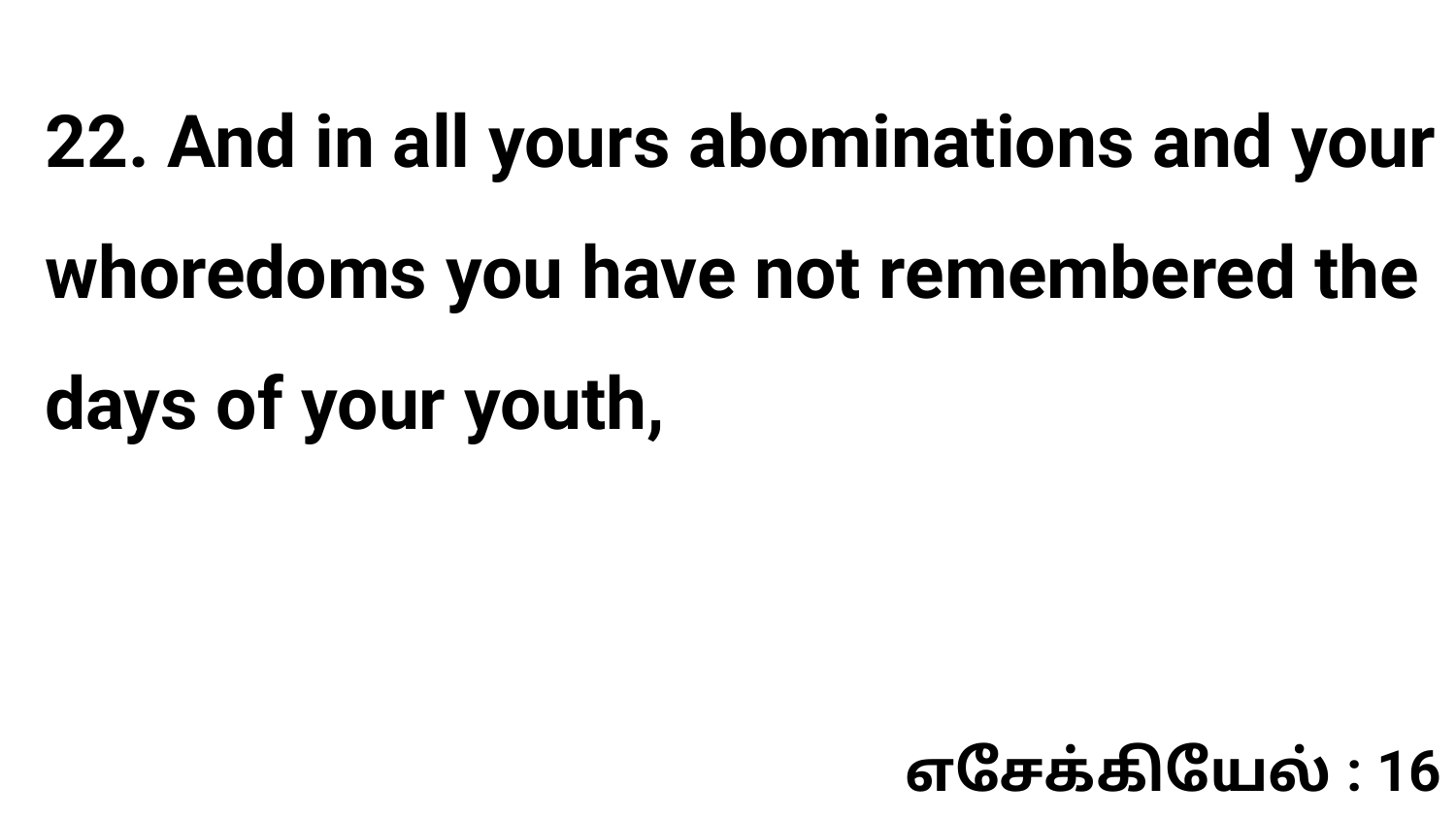

22. And in all yours abominations and your whoredoms you have not remembered the days of your youth,
எசேக்கியேல் : 16